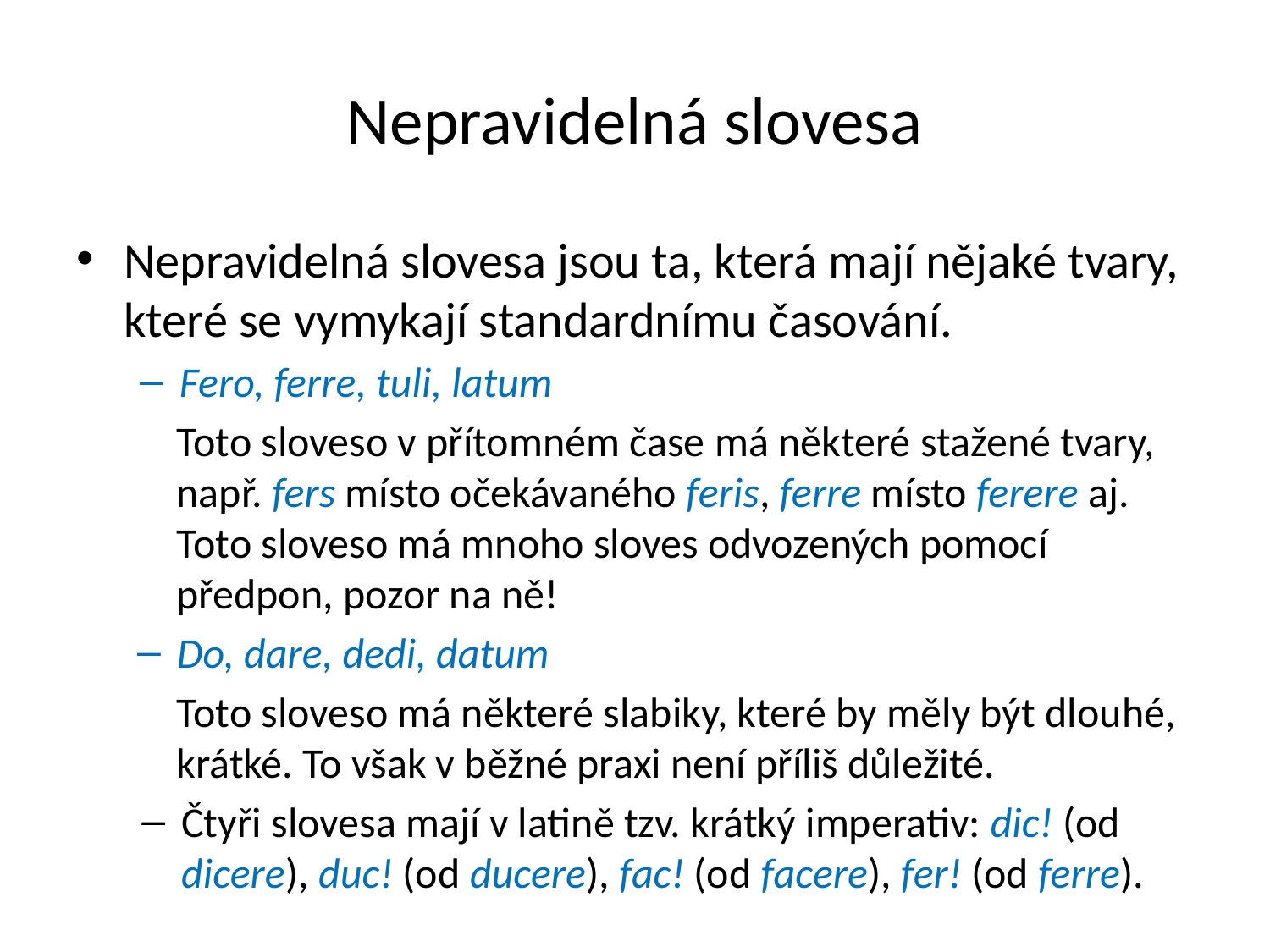

# Nepravidelná slovesa
Nepravidelná slovesa jsou ta, která mají nějaké tvary, které se vymykají standardnímu časování.
Fero, ferre, tuli, latum
Toto sloveso v přítomném čase má některé stažené tvary, např. fers místo očekávaného feris, ferre místo ferere aj. Toto sloveso má mnoho sloves odvozených pomocí předpon, pozor na ně!
Do, dare, dedi, datum
Toto sloveso má některé slabiky, které by měly být dlouhé, krátké. To však v běžné praxi není příliš důležité.
Čtyři slovesa mají v latině tzv. krátký imperativ: dic! (od dicere), duc! (od ducere), fac! (od facere), fer! (od ferre).